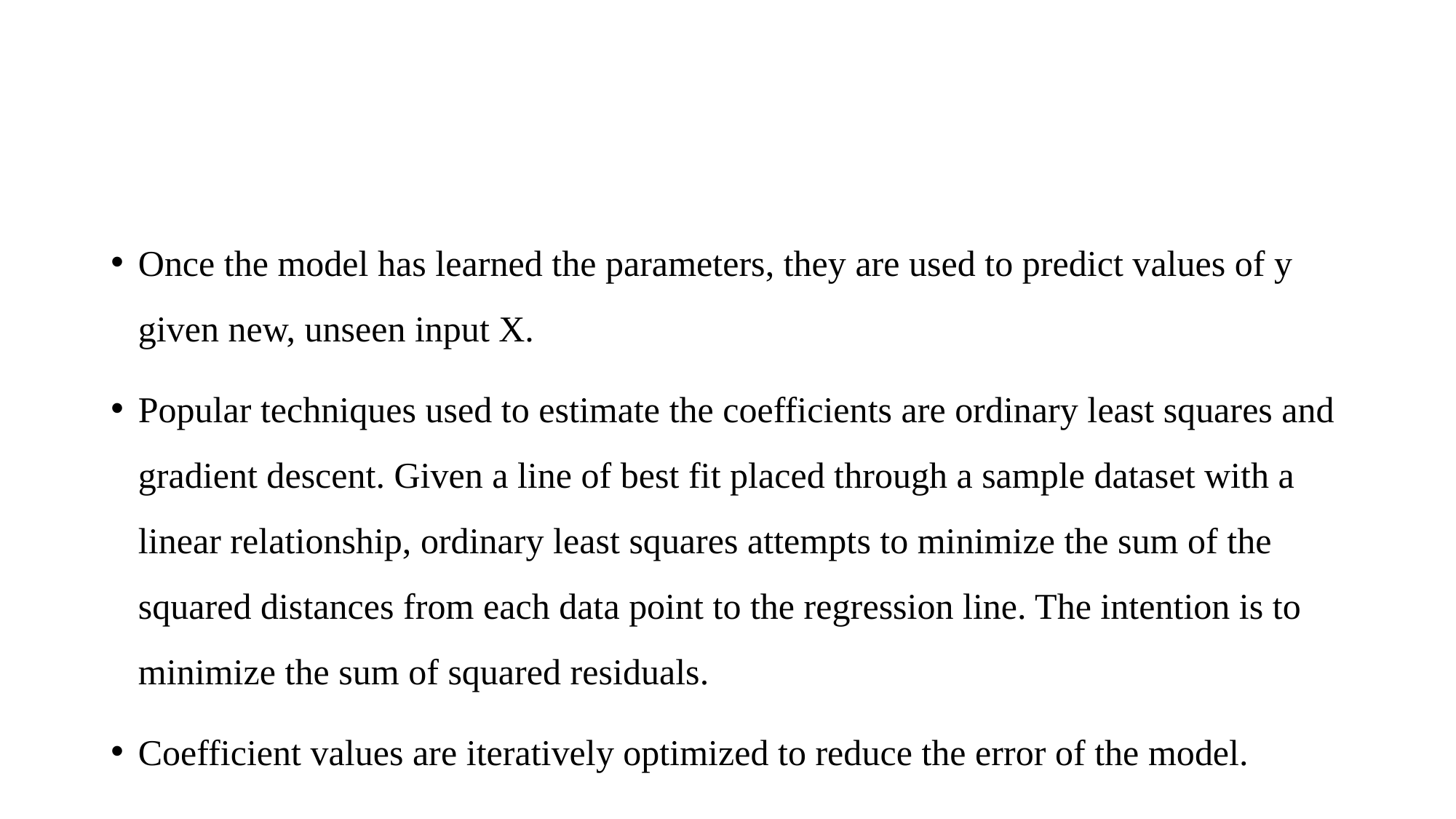

#
Once the model has learned the parameters, they are used to predict values of y given new, unseen input X.
Popular techniques used to estimate the coefficients are ordinary least squares and gradient descent. Given a line of best fit placed through a sample dataset with a linear relationship, ordinary least squares attempts to minimize the sum of the squared distances from each data point to the regression line. The intention is to minimize the sum of squared residuals.
Coefficient values are iteratively optimized to reduce the error of the model.